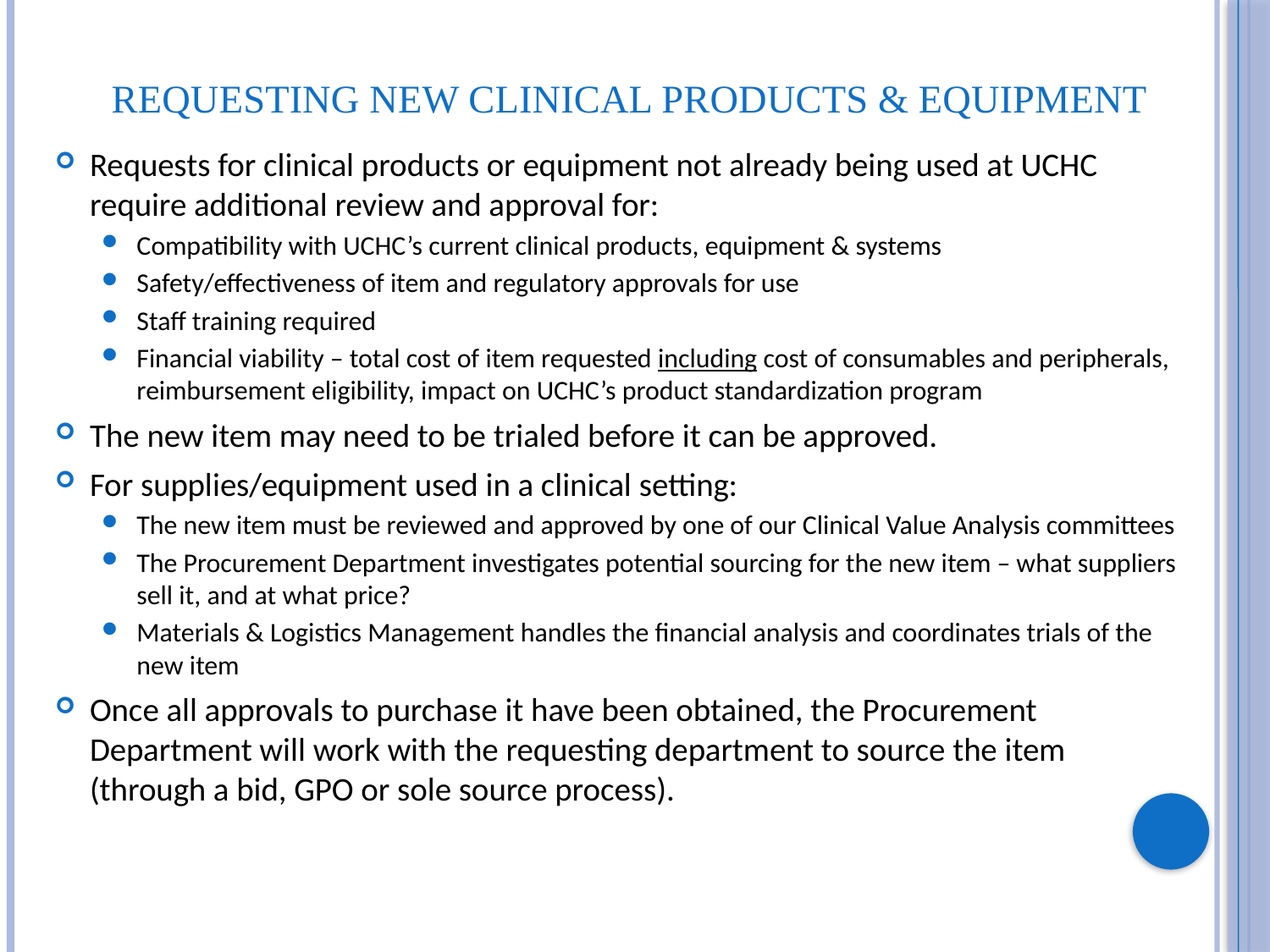

# Requesting New Clinical Products & Equipment
Requests for clinical products or equipment not already being used at UCHC require additional review and approval for:
Compatibility with UCHC’s current clinical products, equipment & systems
Safety/effectiveness of item and regulatory approvals for use
Staff training required
Financial viability – total cost of item requested including cost of consumables and peripherals, reimbursement eligibility, impact on UCHC’s product standardization program
The new item may need to be trialed before it can be approved.
For supplies/equipment used in a clinical setting:
The new item must be reviewed and approved by one of our Clinical Value Analysis committees
The Procurement Department investigates potential sourcing for the new item – what suppliers sell it, and at what price?
Materials & Logistics Management handles the financial analysis and coordinates trials of the new item
Once all approvals to purchase it have been obtained, the Procurement Department will work with the requesting department to source the item (through a bid, GPO or sole source process).